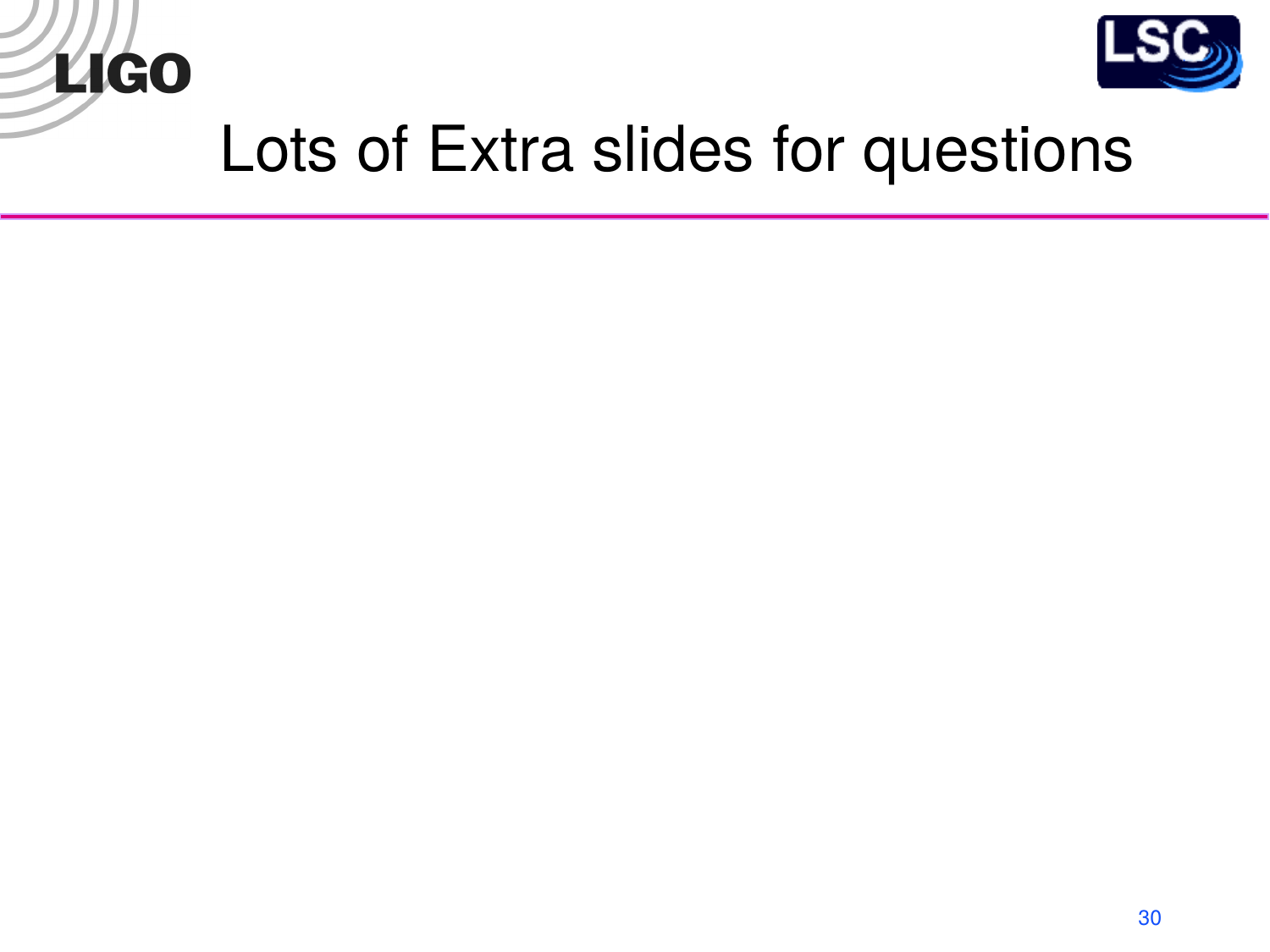

# Lots of Extra slides for questions

30